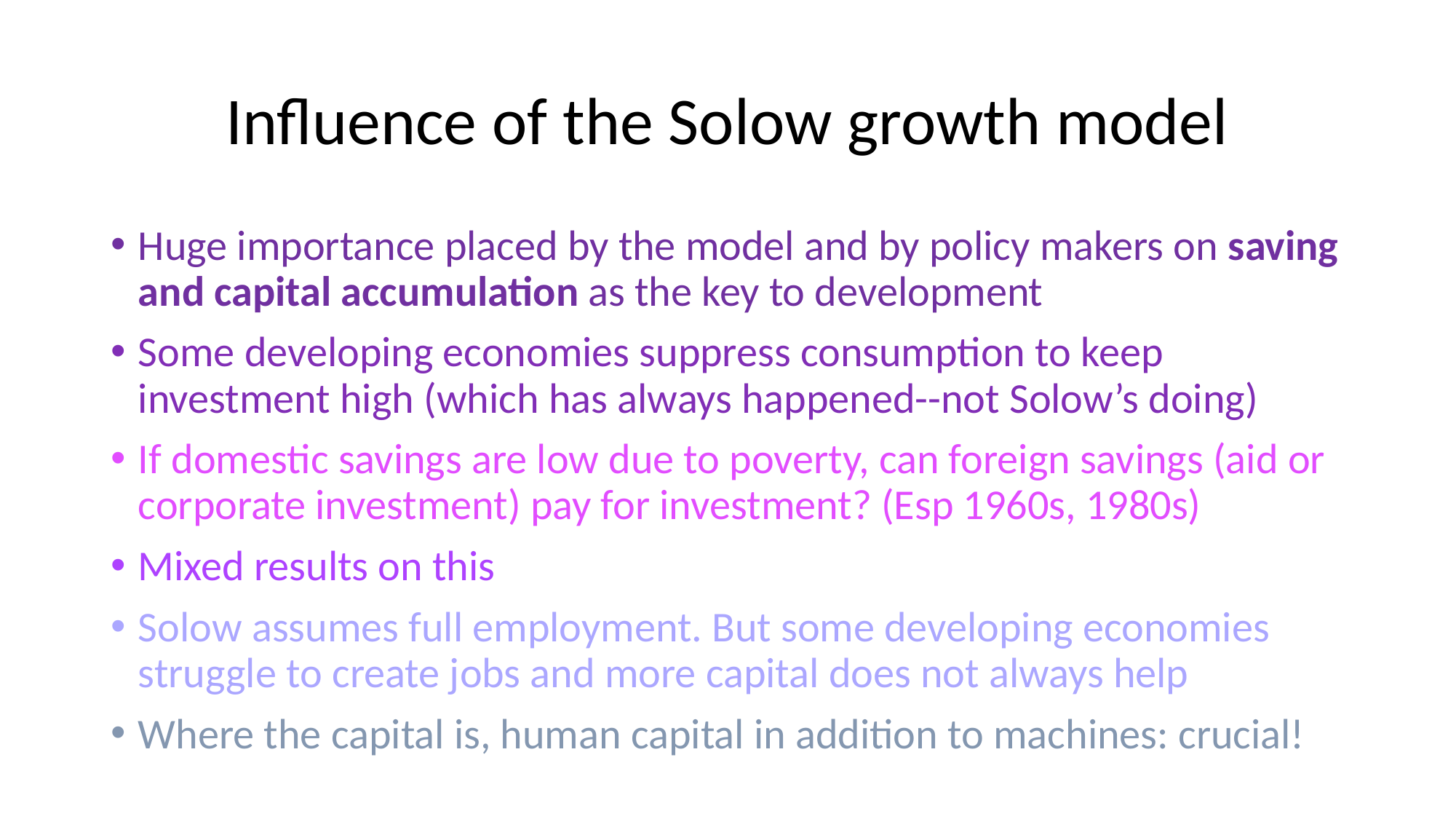

# Influence of the Solow growth model
Huge importance placed by the model and by policy makers on saving and capital accumulation as the key to development
Some developing economies suppress consumption to keep investment high (which has always happened--not Solow’s doing)
If domestic savings are low due to poverty, can foreign savings (aid or corporate investment) pay for investment? (Esp 1960s, 1980s)
Mixed results on this
Solow assumes full employment. But some developing economies struggle to create jobs and more capital does not always help
Where the capital is, human capital in addition to machines: crucial!